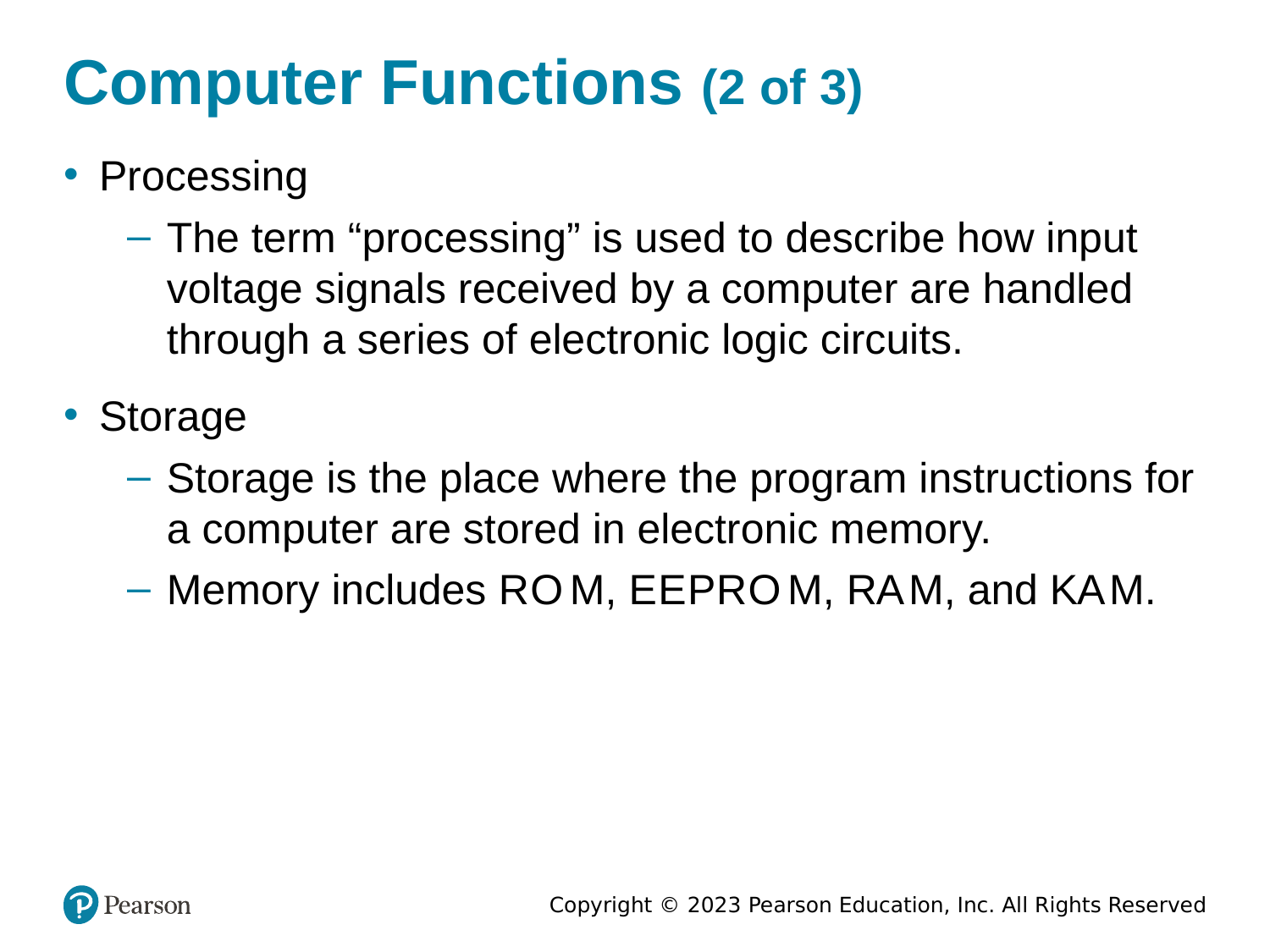

# Computer Functions (2 of 3)
Processing
The term “processing” is used to describe how input voltage signals received by a computer are handled through a series of electronic logic circuits.
Storage
Storage is the place where the program instructions for a computer are stored in electronic memory.
Memory includes R O M, E E P R O M, R A M, and K A M.